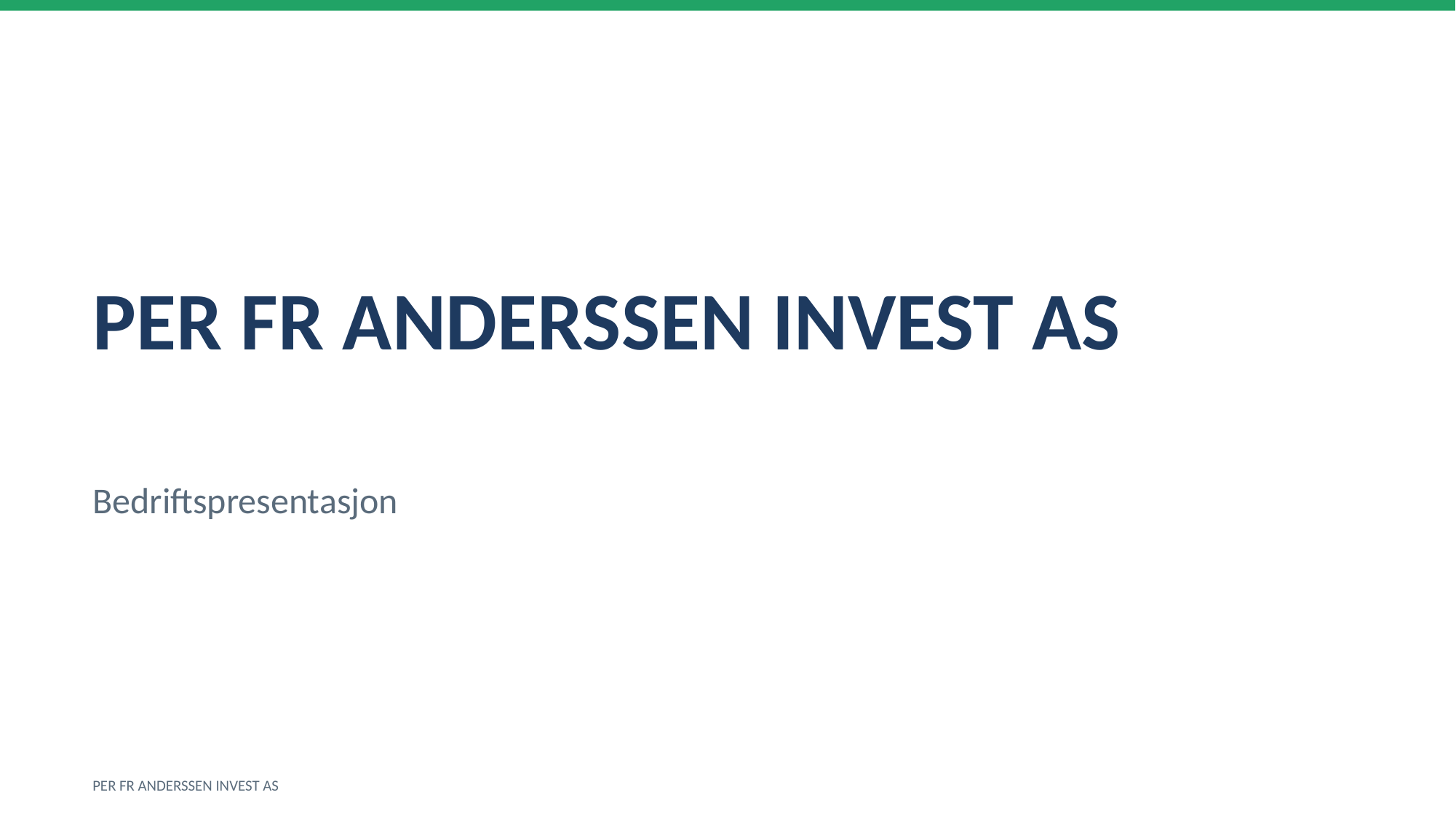

PER FR ANDERSSEN INVEST AS
Bedriftspresentasjon
PER FR ANDERSSEN INVEST AS